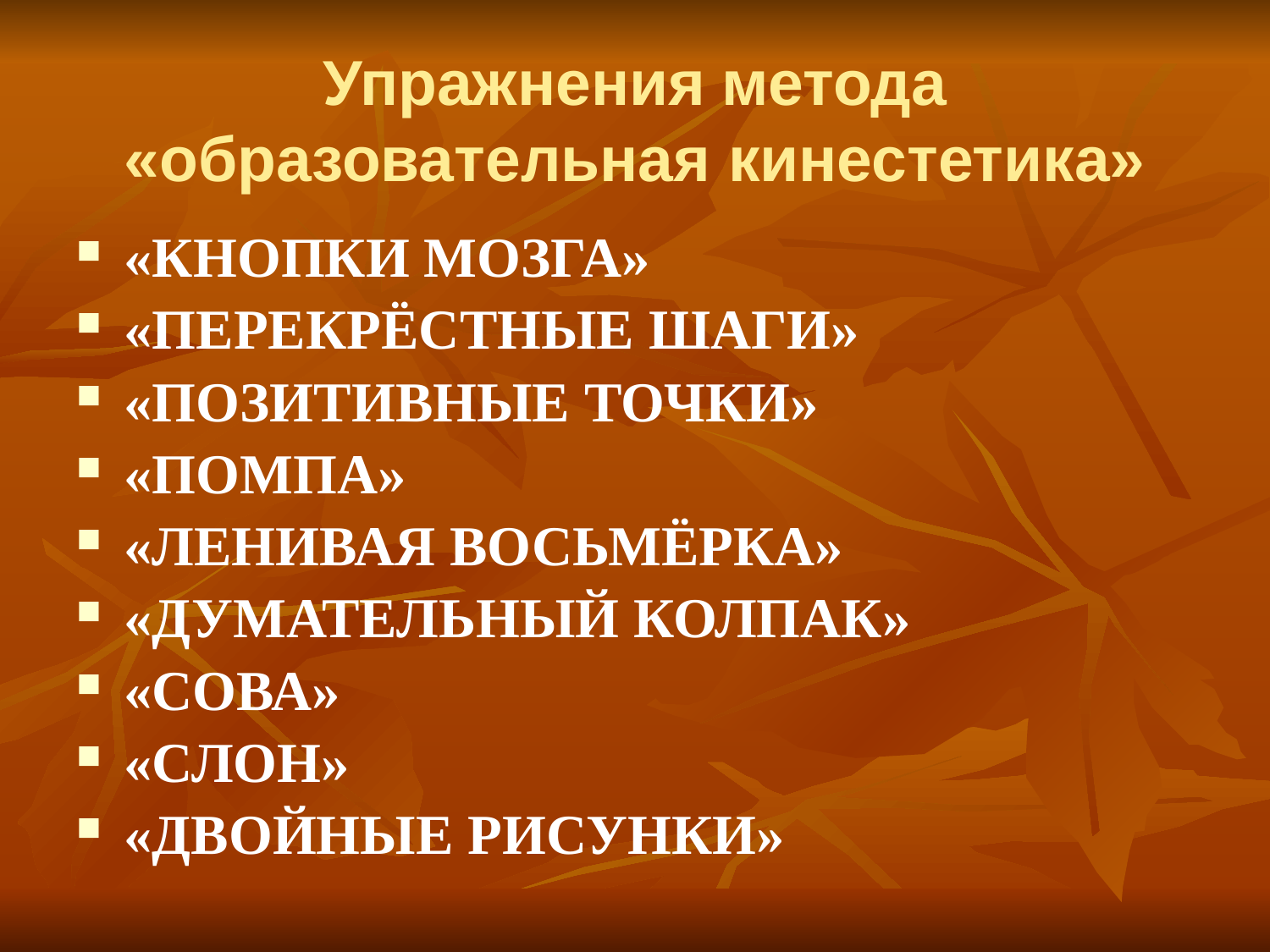

# Упражнения метода «образовательная кинестетика»
«КНОПКИ МОЗГА»
«ПЕРЕКРЁСТНЫЕ ШАГИ»
«ПОЗИТИВНЫЕ ТОЧКИ»
«ПОМПА»
«ЛЕНИВАЯ ВОСЬМЁРКА»
«ДУМАТЕЛЬНЫЙ КОЛПАК»
«СОВА»
«СЛОН»
«ДВОЙНЫЕ РИСУНКИ»